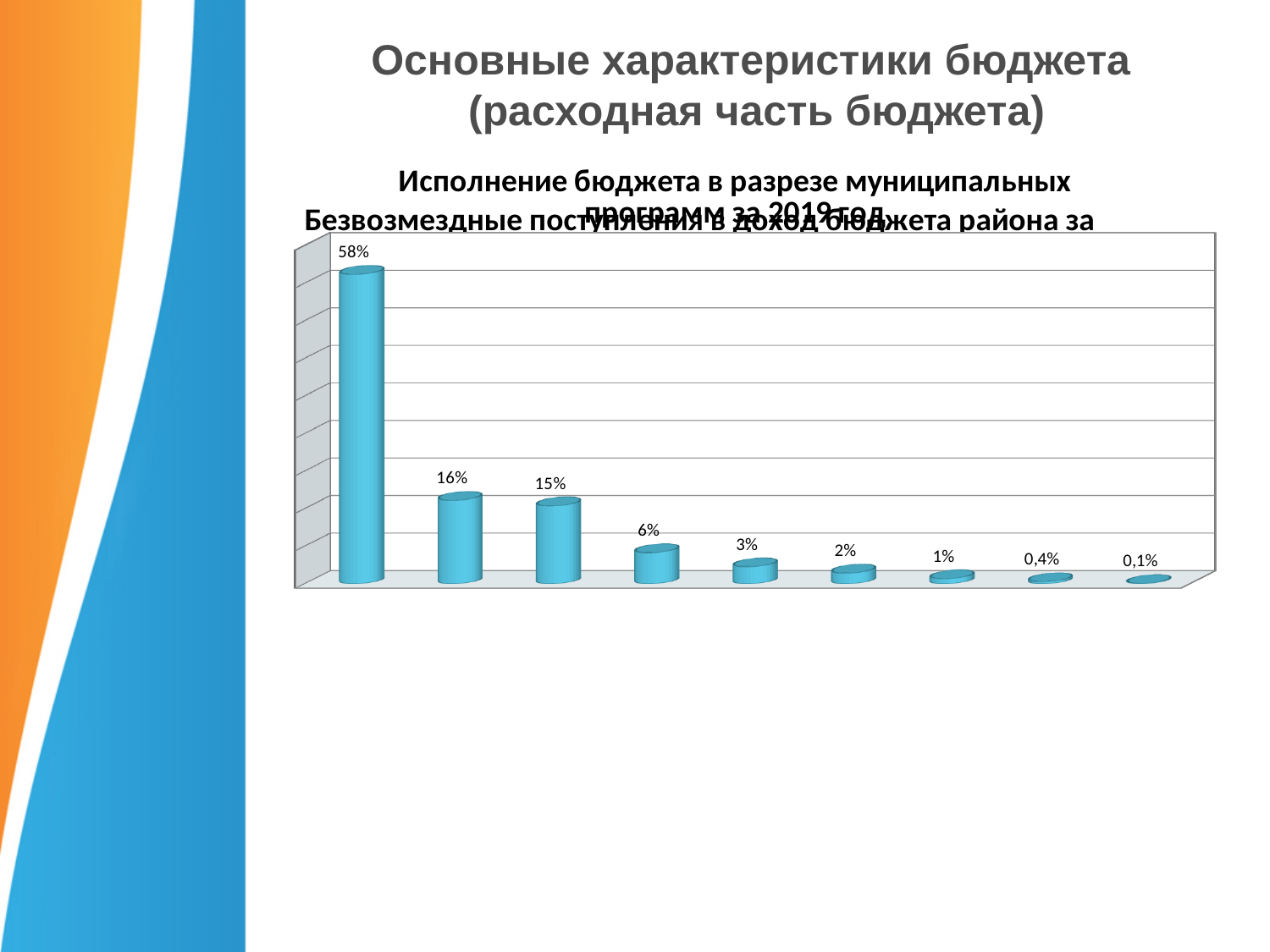

# Основные характеристики бюджета (расходная часть бюджета)

[unsupported chart]

[unsupported chart]

[unsupported chart]